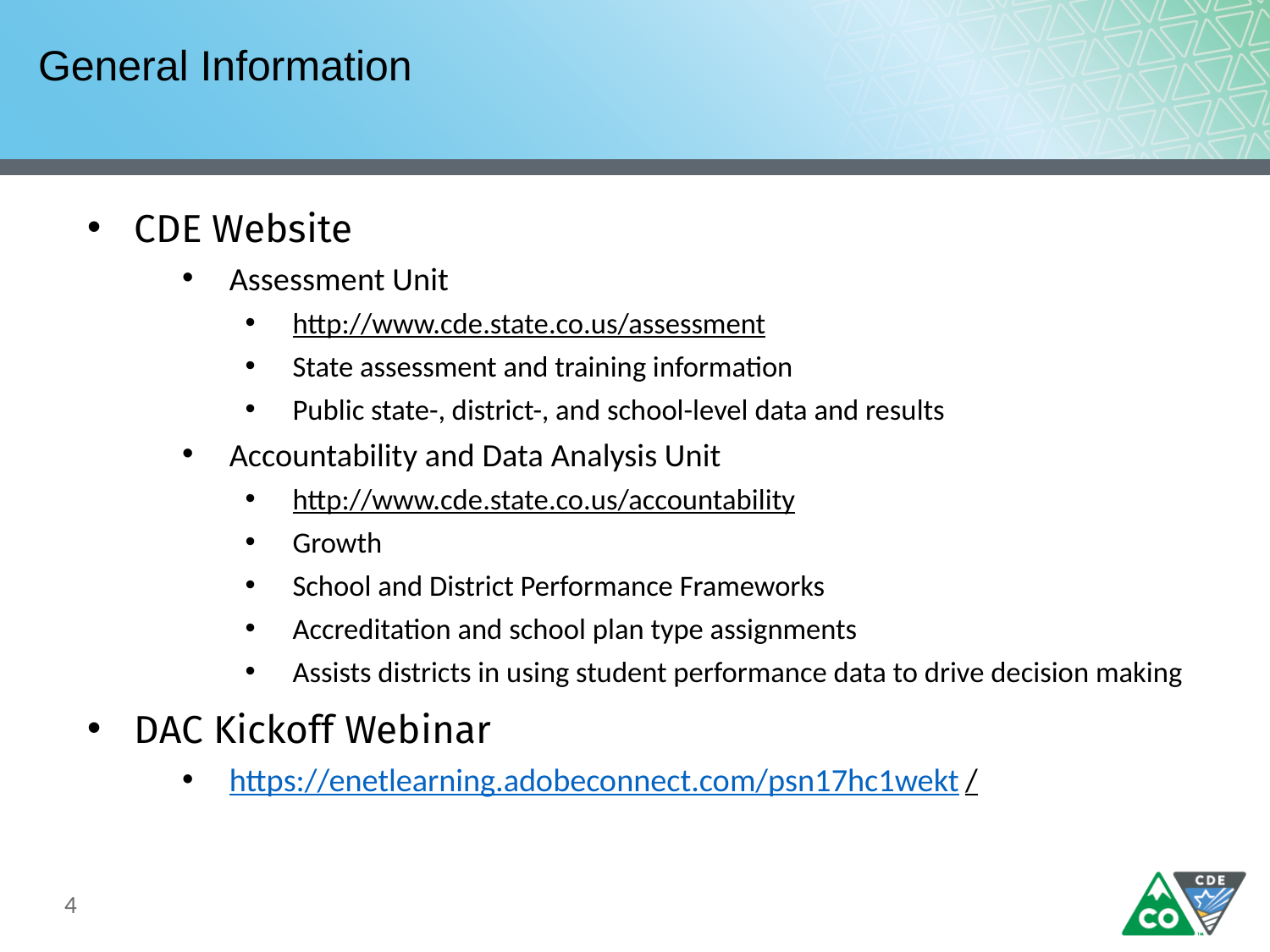

# General Information
CDE Website
Assessment Unit
http://www.cde.state.co.us/assessment
State assessment and training information
Public state-, district-, and school-level data and results
Accountability and Data Analysis Unit
http://www.cde.state.co.us/accountability
Growth
School and District Performance Frameworks
Accreditation and school plan type assignments
Assists districts in using student performance data to drive decision making
DAC Kickoff Webinar
https://enetlearning.adobeconnect.com/psn17hc1wekt/

4